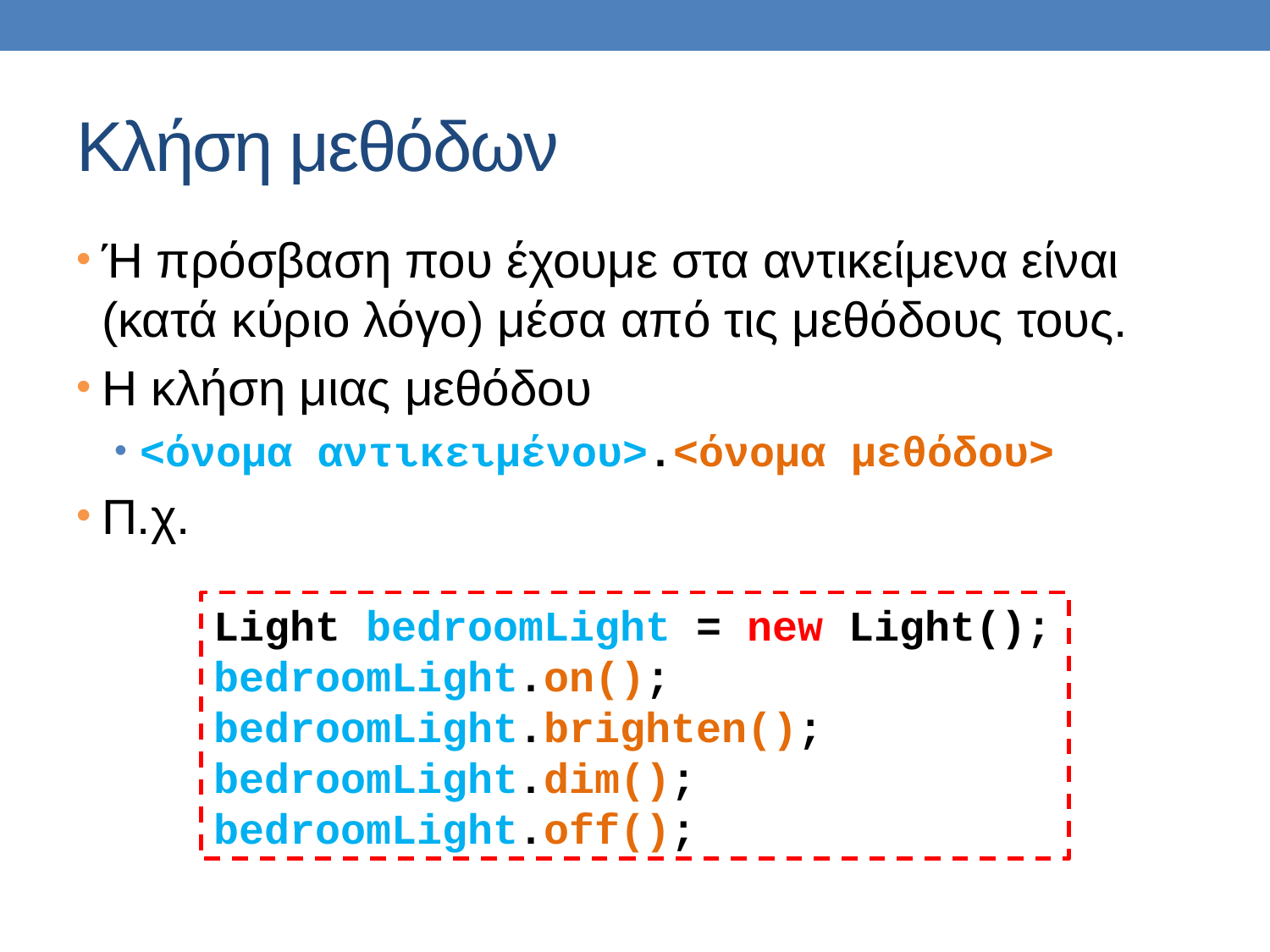

# Κλήση μεθόδων
Ή πρόσβαση που έχουμε στα αντικείμενα είναι (κατά κύριο λόγο) μέσα από τις μεθόδους τους.
Η κλήση μιας μεθόδου
<όνομα αντικειμένου>.<όνομα μεθόδου>
Π.χ.
Light bedroomLight = new Light();
bedroomLight.on();
bedroomLight.brighten();
bedroomLight.dim();
bedroomLight.off();